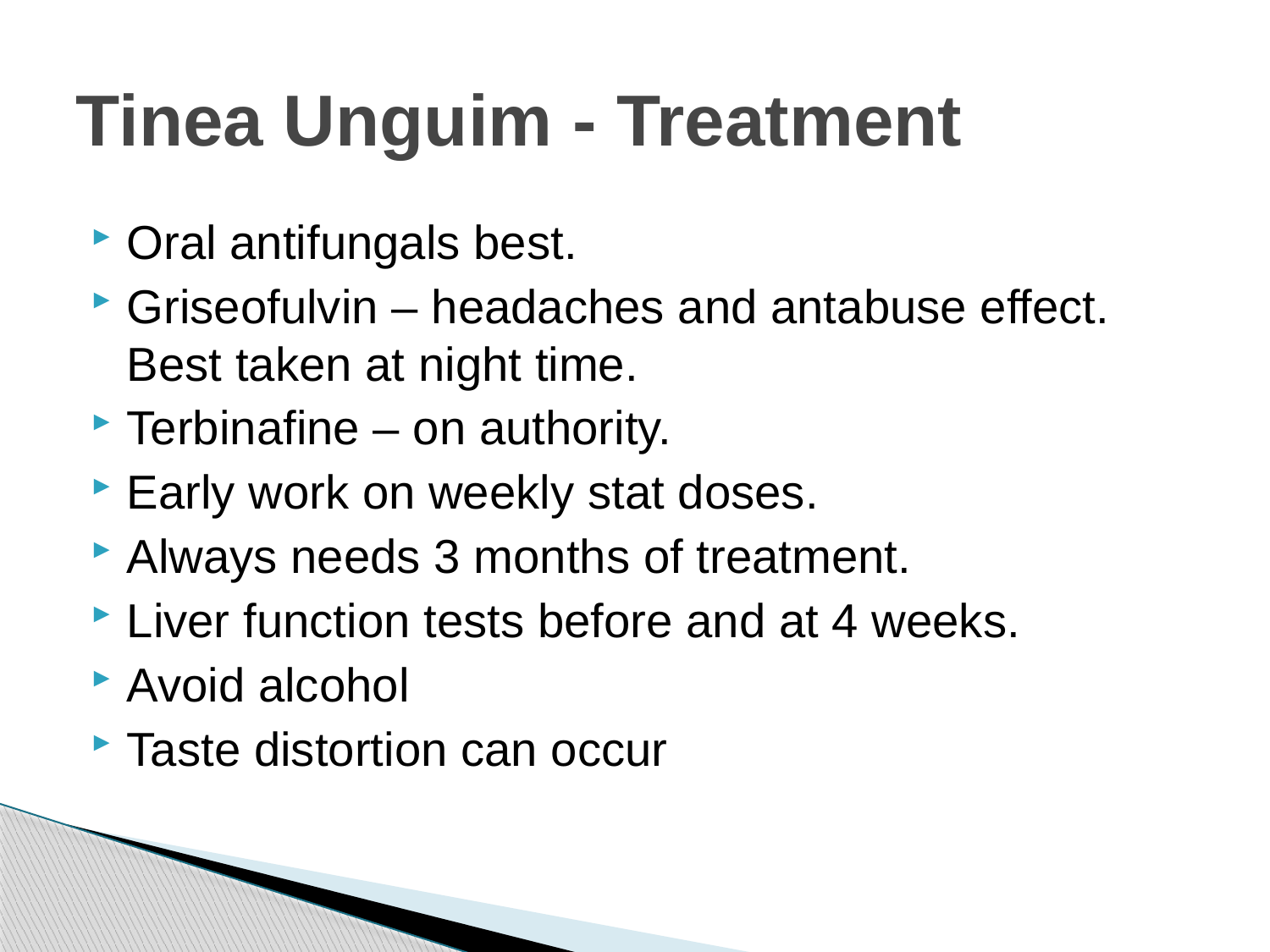

# Tinea Unguim - Treatment
Oral antifungals best.
Griseofulvin – headaches and antabuse effect. Best taken at night time.
Terbinafine – on authority.
Early work on weekly stat doses.
Always needs 3 months of treatment.
Liver function tests before and at 4 weeks.
Avoid alcohol
Taste distortion can occur